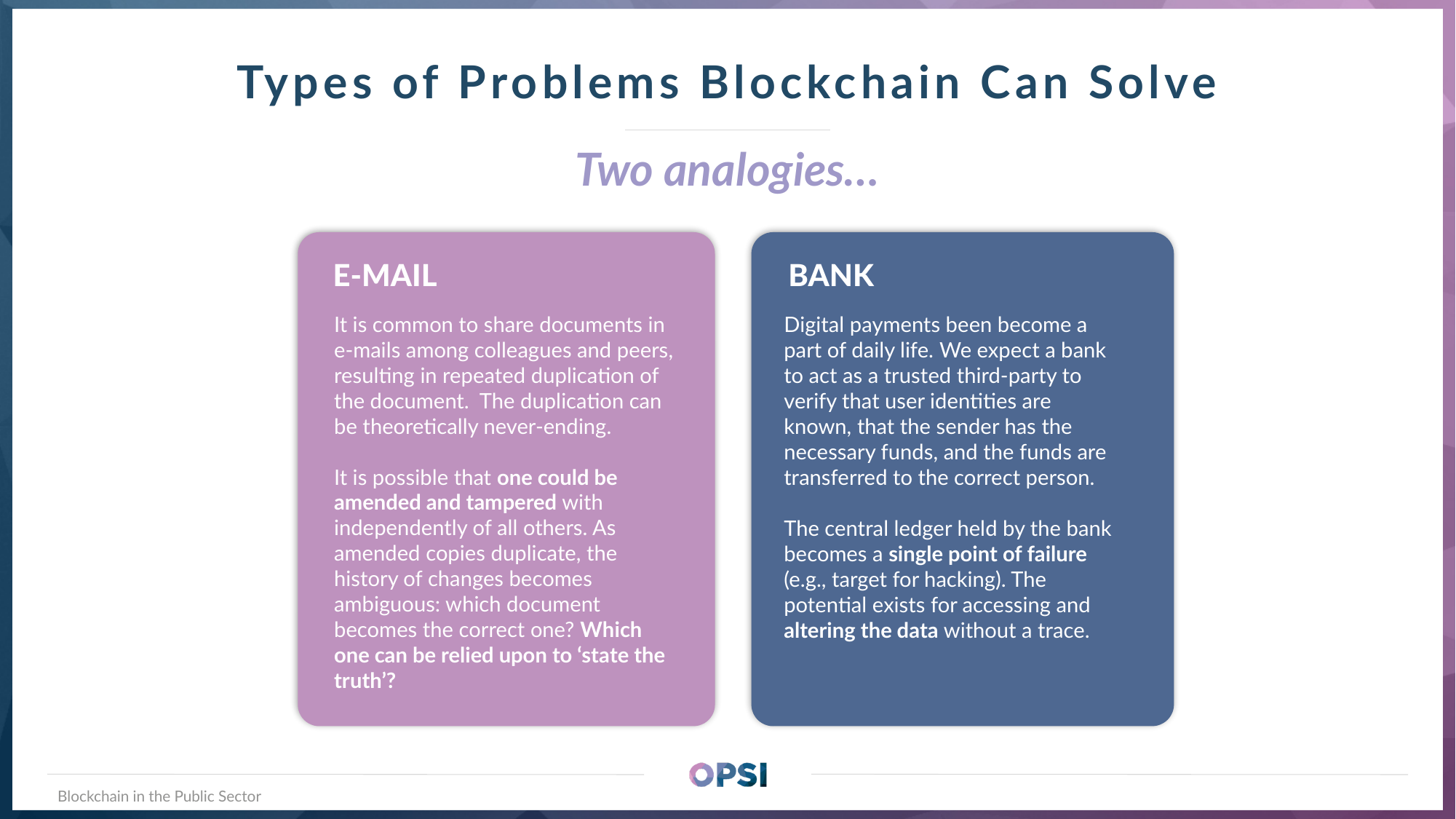

Types of Problems Blockchain Can Solve
Two analogies…

BANK

COMMUNITIES OF PRACTICE
It is common to share documents in e-mails among colleagues and peers, resulting in repeated duplication of the document.  The duplication can be theoretically never-ending.

It is possible that one could be amended and tampered with independently of all others. As amended copies duplicate, the history of changes becomes ambiguous: which document becomes the correct one? Which one can be relied upon to ‘state the truth’?
E-MAIL
Digital payments been become a part of daily life. We expect a bank to act as a trusted third-party to verify that user identities are known, that the sender has the necessary funds, and the funds are transferred to the correct person.

The central ledger held by the bank becomes a single point of failure (e.g., target for hacking). The potential exists for accessing and altering the data without a trace.